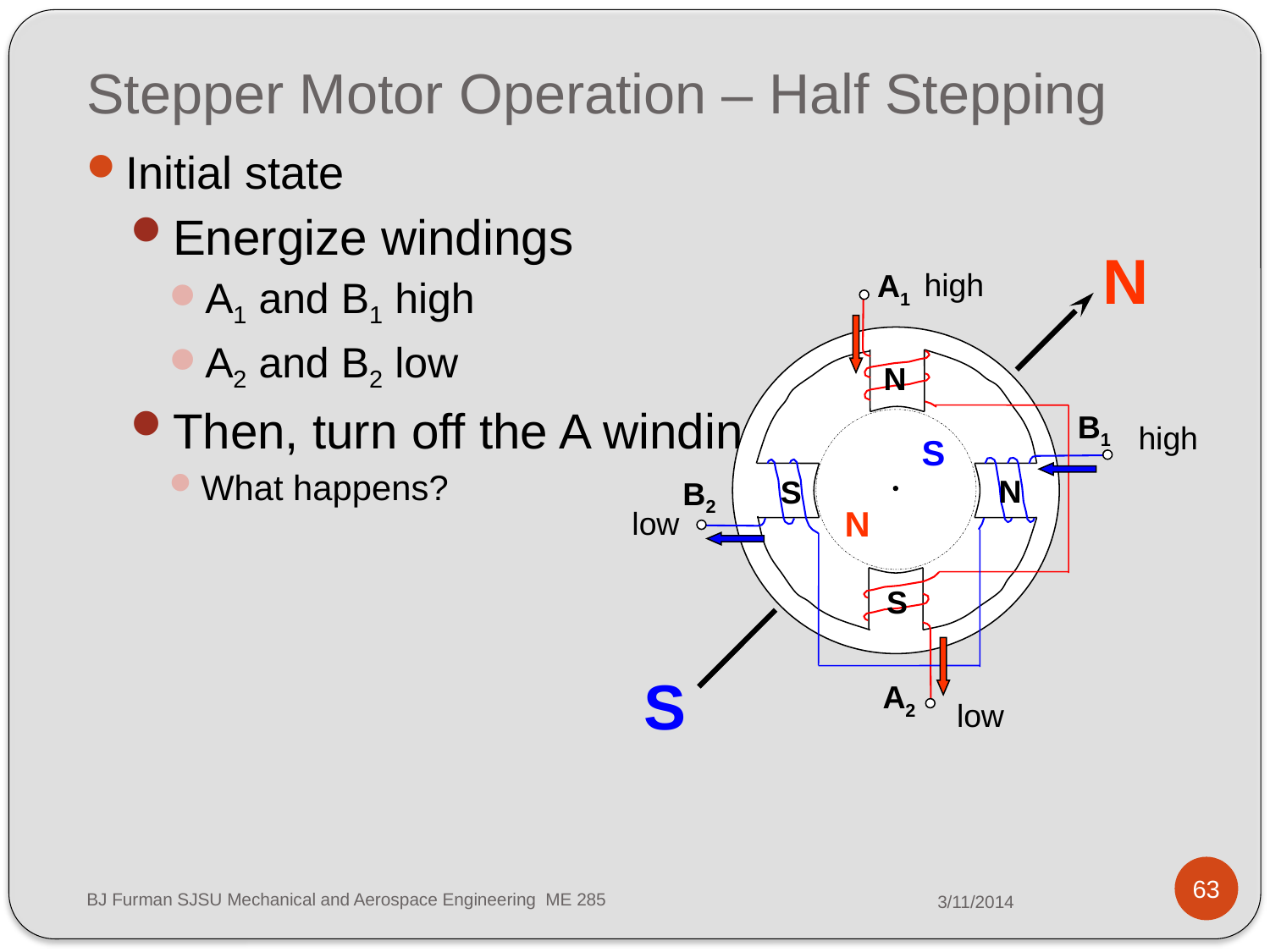

# Stepper Motor Operation – Half Stepping
Initial state
Energize windings
A1 and B1 high
A2 and B2 low
Then, turn off the A winding
What happens?
N
high
A1

B1

B2

A2

N

N
S

S

high
S

N
low

S
low
63
BJ Furman SJSU Mechanical and Aerospace Engineering  ME 285
3/11/2014